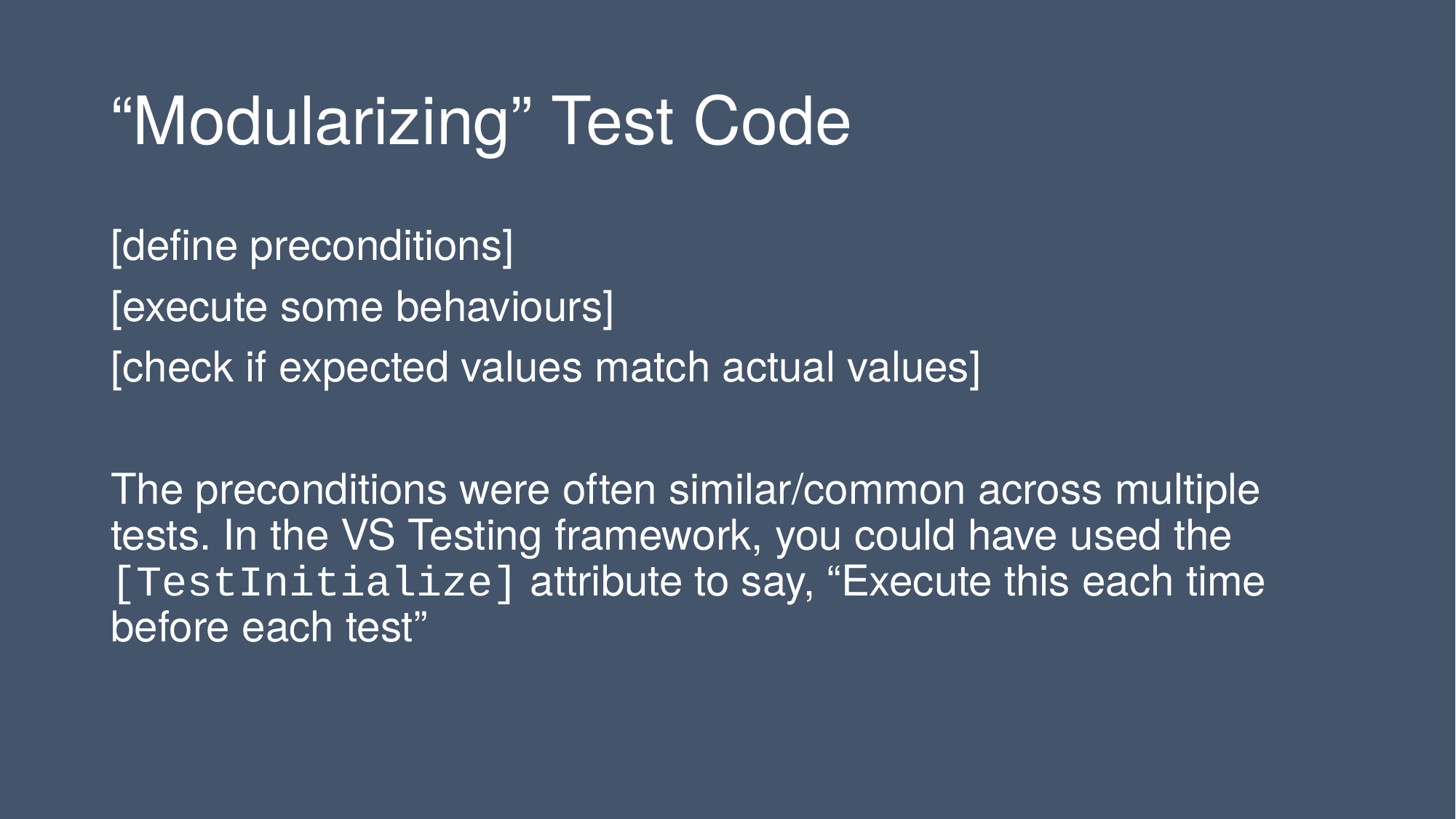

# “Modularizing” Test Code
[define preconditions]
[execute some behaviours]
[check if expected values match actual values]

The preconditions were often similar/common across multiple tests. In the VS Testing framework, you could have used the [TestInitialize] attribute to say, “Execute this each time before each test”